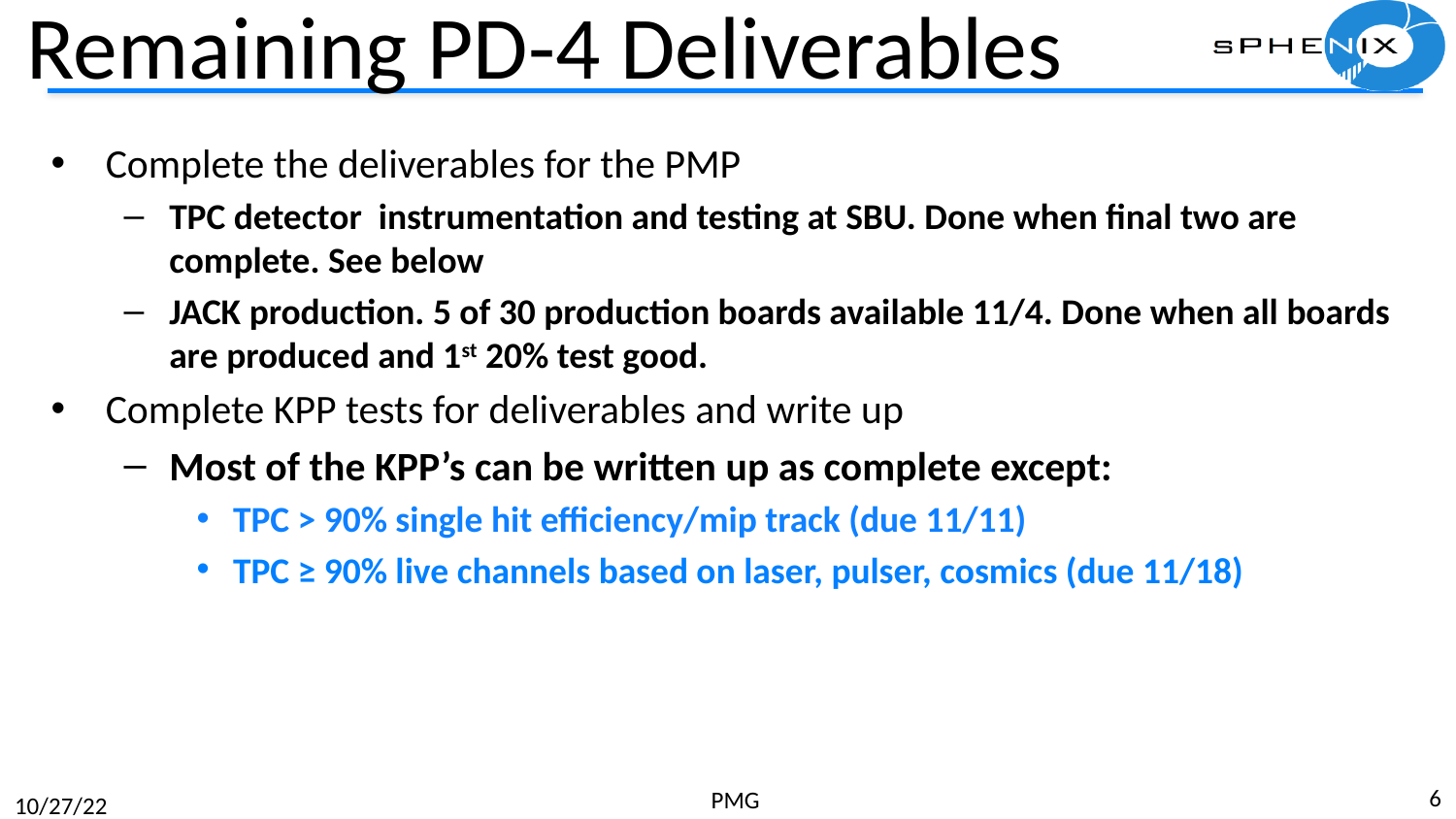

# Remaining PD-4 Deliverables
Complete the deliverables for the PMP
TPC detector  instrumentation and testing at SBU. Done when final two are complete. See below
JACK production. 5 of 30 production boards available 11/4. Done when all boards are produced and 1st 20% test good.
Complete KPP tests for deliverables and write up
Most of the KPP’s can be written up as complete except:
TPC > 90% single hit efficiency/mip track (due 11/11)
TPC ≥ 90% live channels based on laser, pulser, cosmics (due 11/18)

6
PMG
10/27/22